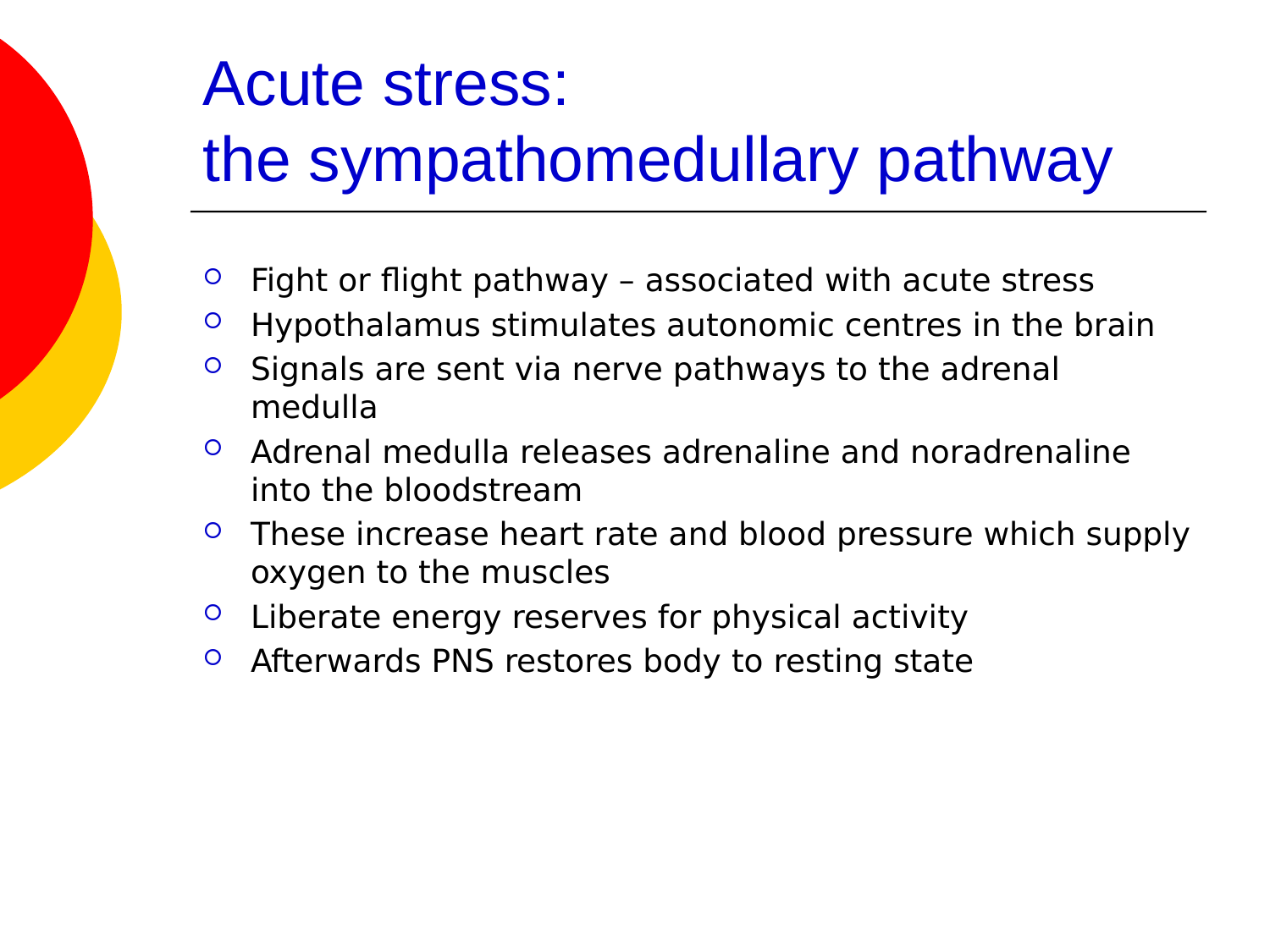

# Acute stress: the sympathomedullary pathway
Fight or flight pathway – associated with acute stress
Hypothalamus stimulates autonomic centres in the brain
Signals are sent via nerve pathways to the adrenal medulla
Adrenal medulla releases adrenaline and noradrenaline into the bloodstream
These increase heart rate and blood pressure which supply oxygen to the muscles
Liberate energy reserves for physical activity
Afterwards PNS restores body to resting state